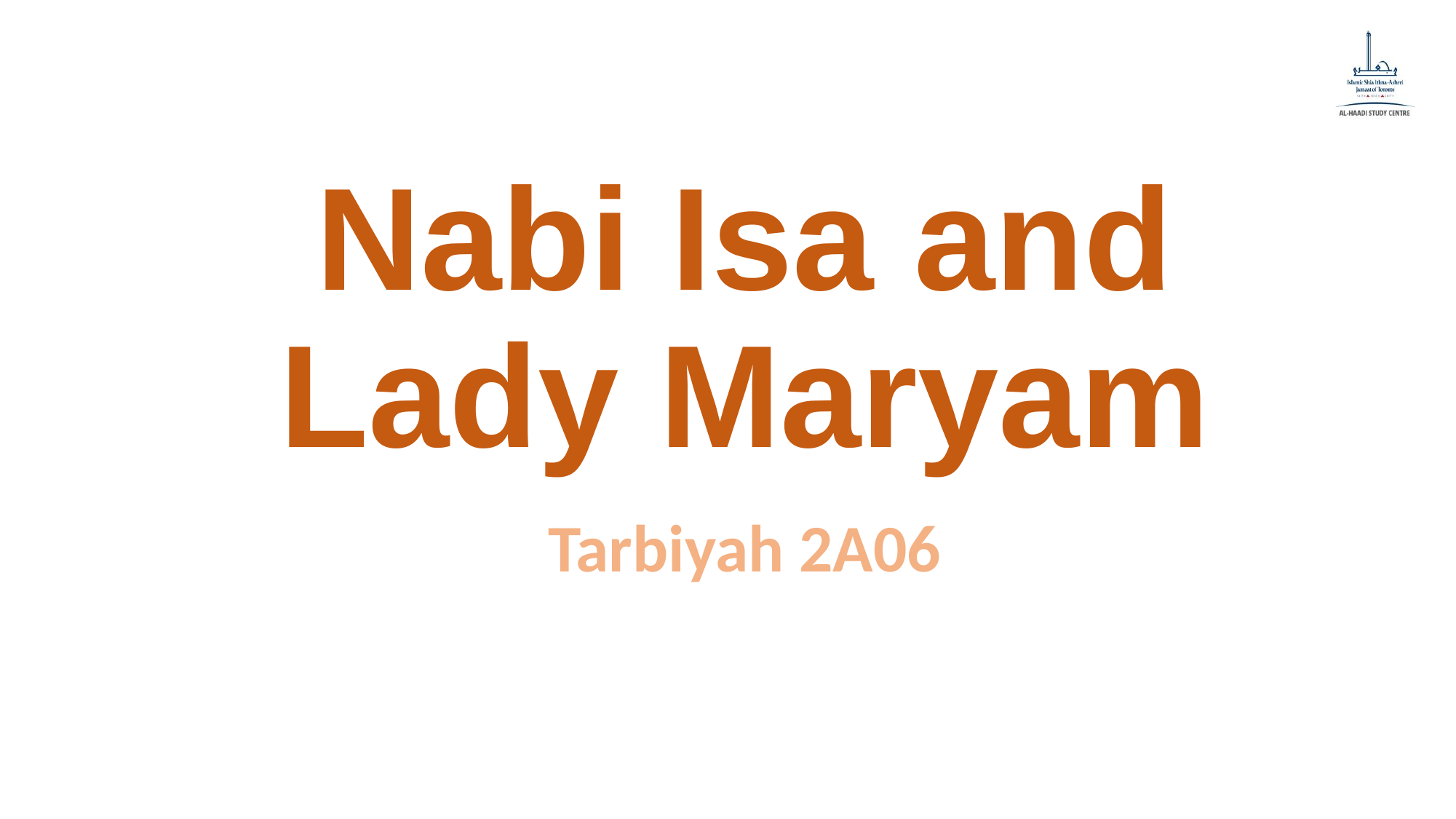

# Nabi Isa and Lady Maryam
Tarbiyah 2A06